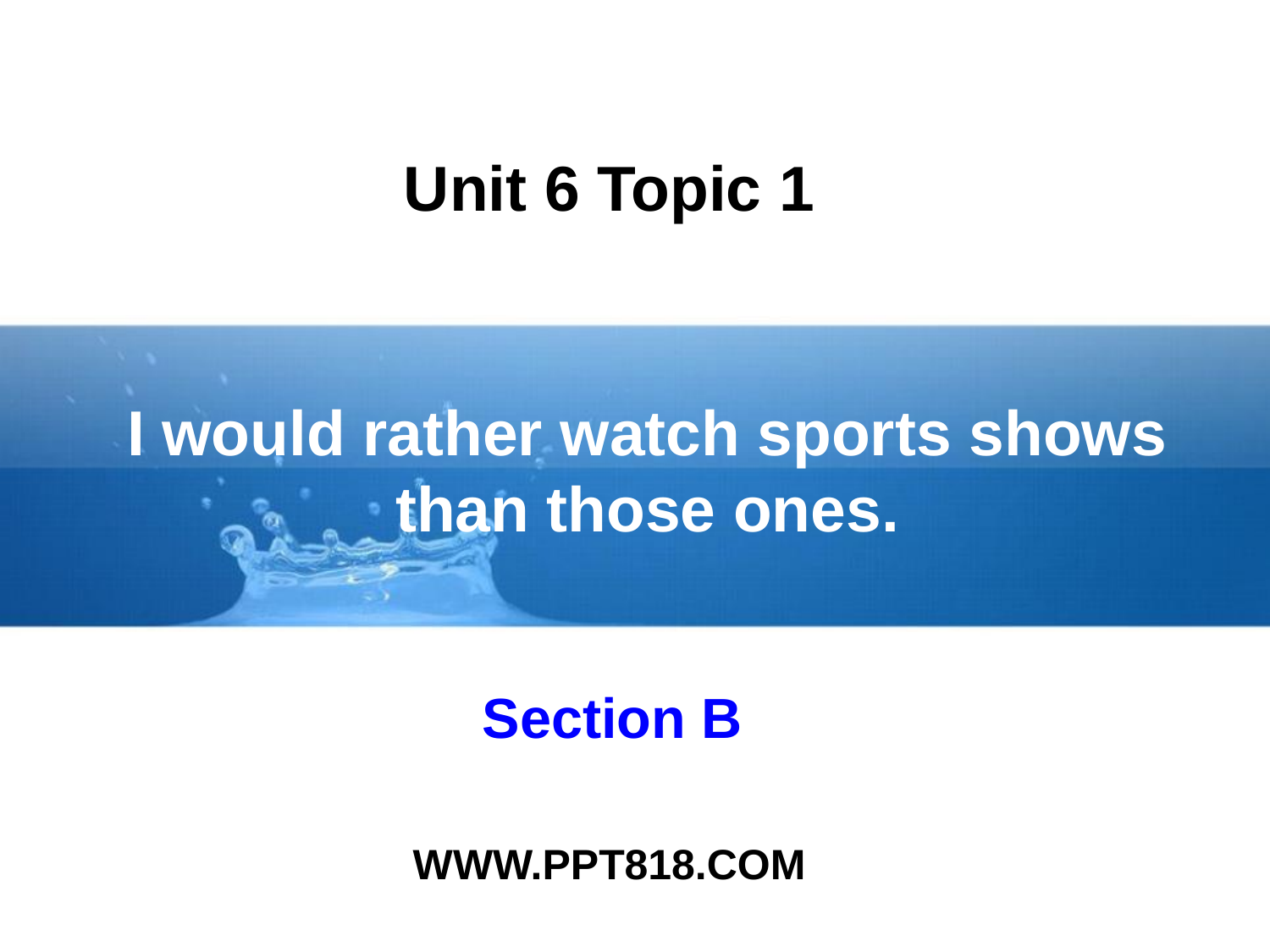

Unit 6 Topic 1
I would rather watch sports shows than those ones.
 Section B
WWW.PPT818.COM